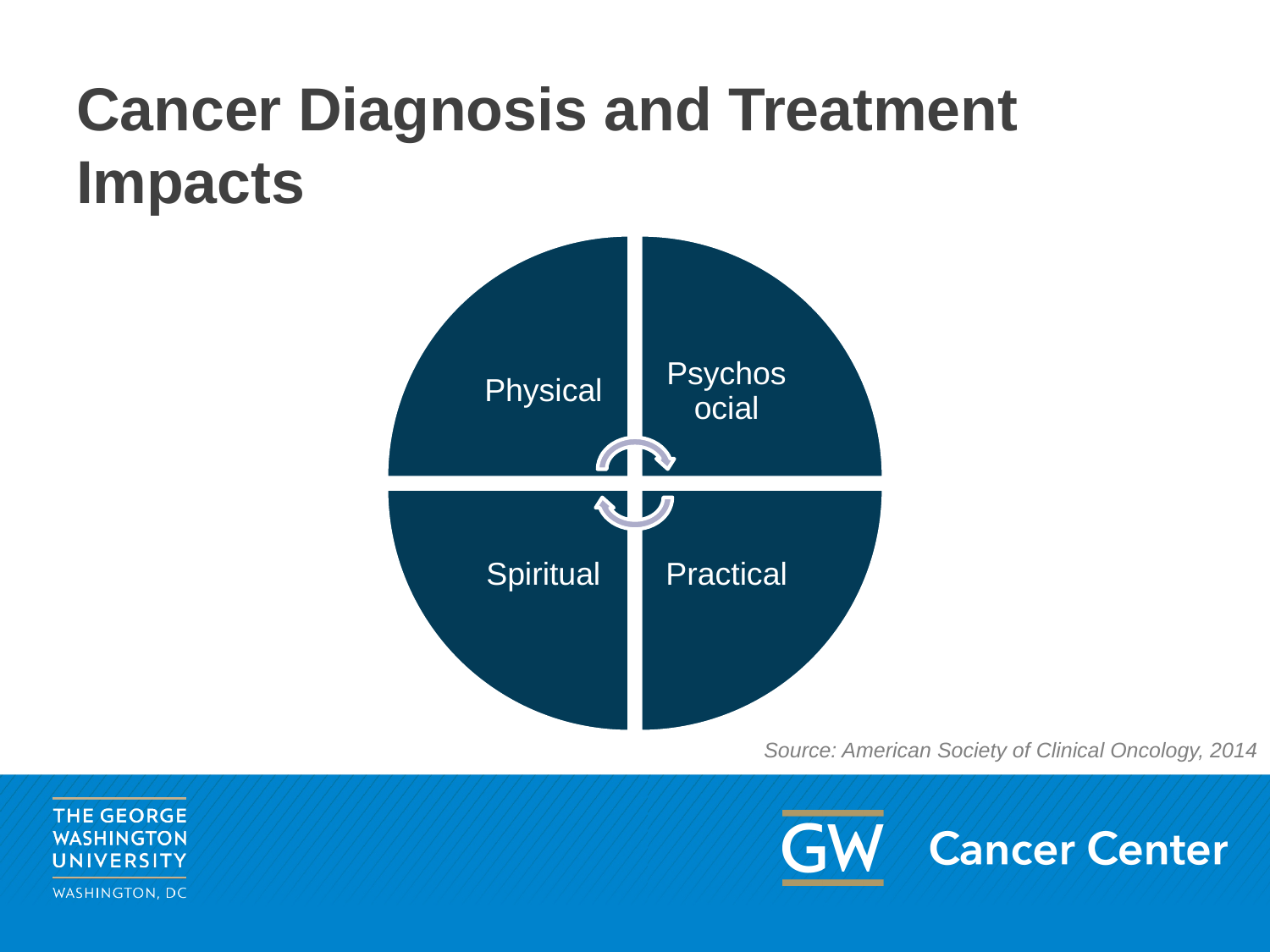

# Cancer Diagnosis and Treatment Impacts
Physical
Psychosocial
Practical
Spiritual
Source: American Society of Clinical Oncology, 2014